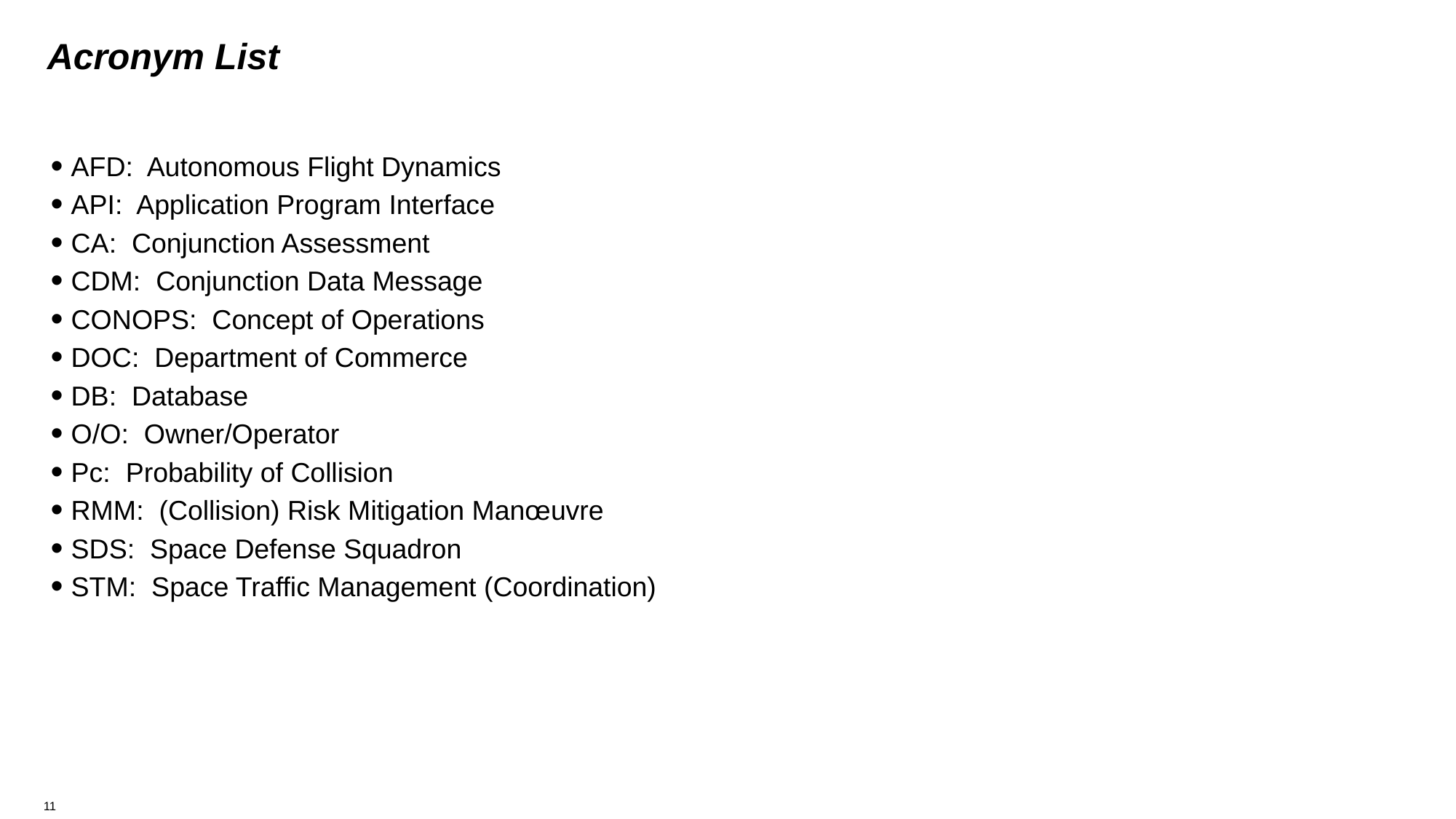

# Acronym List

AFD:  Autonomous Flight Dynamics
API:  Application Program Interface
CA:  Conjunction Assessment
CDM:  Conjunction Data Message
CONOPS:  Concept of Operations
DOC:  Department of Commerce
DB:  Database
O/O:  Owner/Operator
Pc:  Probability of Collision
RMM:  (Collision) Risk Mitigation Manœuvre
SDS:  Space Defense Squadron
STM:  Space Traffic Management (Coordination)